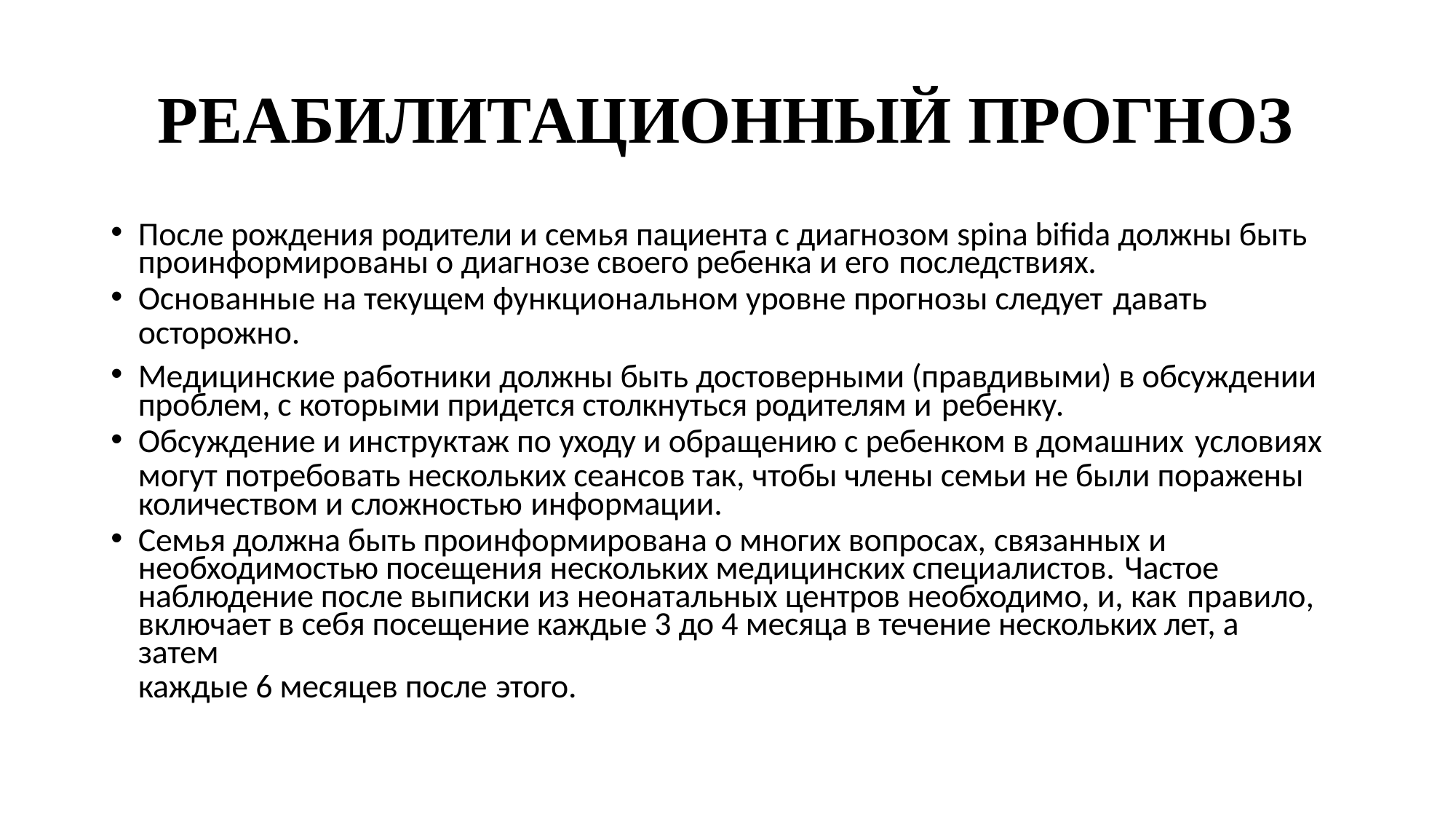

# РЕАБИЛИТАЦИОННЫЙ ПРОГНОЗ
После рождения родители и семья пациента с диагнозом spina bifida должны быть  проинформированы о диагнозе своего ребенка и его последствиях.
Основанные на текущем функциональном уровне прогнозы следует давать
осторожно.
Медицинские работники должны быть достоверными (правдивыми) в обсуждении  проблем, с которыми придется столкнуться родителям и ребенку.
Обсуждение и инструктаж по уходу и обращению с ребенком в домашних условиях
могут потребовать нескольких сеансов так, чтобы члены семьи не были поражены  количеством и сложностью информации.
Семья должна быть проинформирована о многих вопросах, связанных и
необходимостью посещения нескольких медицинских специалистов. Частое
наблюдение после выписки из неонатальных центров необходимо, и, как правило,
включает в себя посещение каждые 3 до 4 месяца в течение нескольких лет, а затем
каждые 6 месяцев после этого.